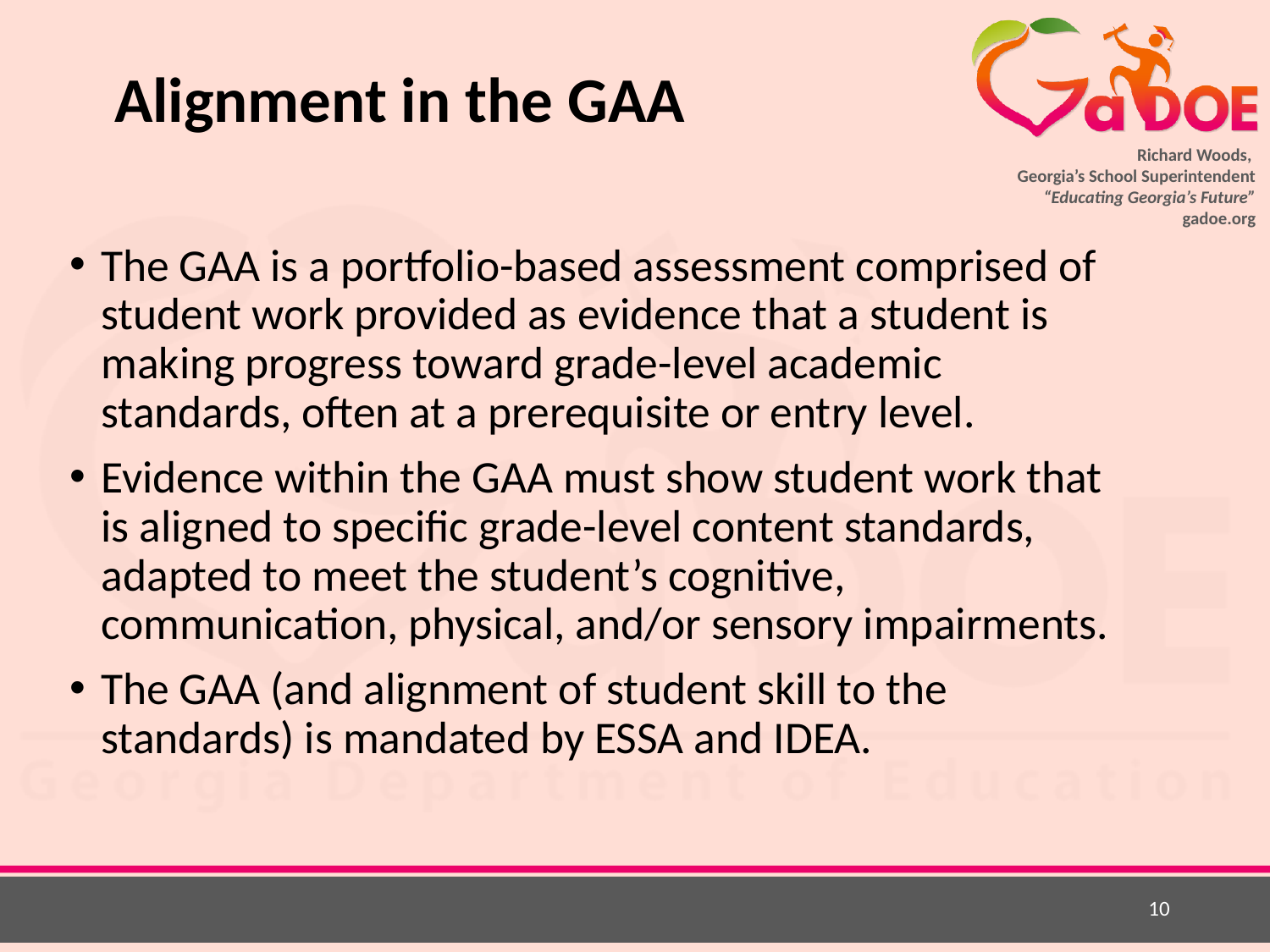

# Alignment in the GAA

The GAA is a portfolio-based assessment comprised of student work provided as evidence that a student is making progress toward grade-level academic standards, often at a prerequisite or entry level.
Evidence within the GAA must show student work that is aligned to specific grade-level content standards, adapted to meet the student’s cognitive, communication, physical, and/or sensory impairments.
The GAA (and alignment of student skill to the standards) is mandated by ESSA and IDEA.
10